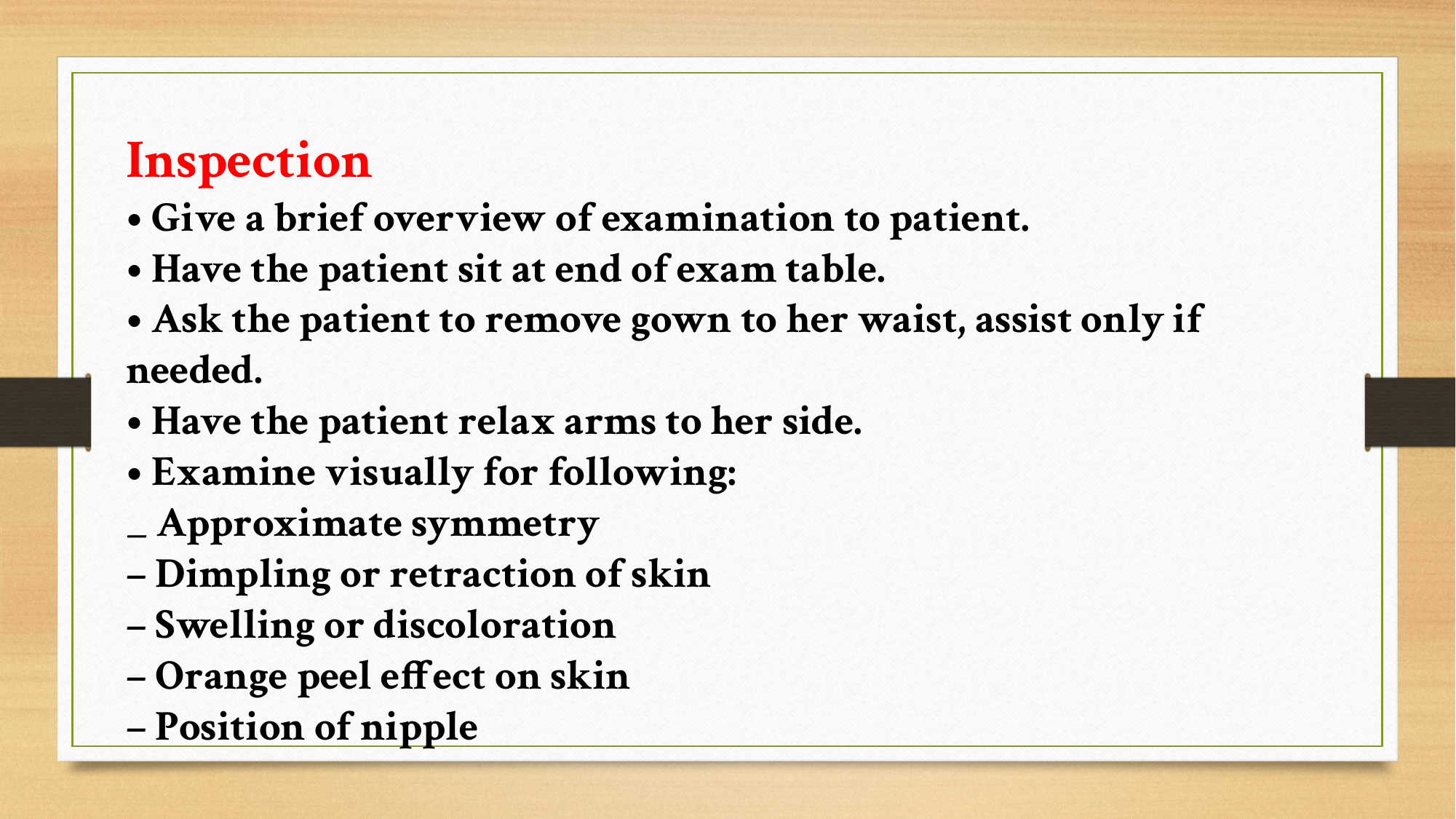

Inspection
• Give a brief overview of examination to patient.
• Have the patient sit at end of exam table.
• Ask the patient to remove gown to her waist, assist only if needed.
• Have the patient relax arms to her side.
• Examine visually for following:
_ Approximate symmetry
– Dimpling or retraction of skin
– Swelling or discoloration
– Orange peel effect on skin
– Position of nipple